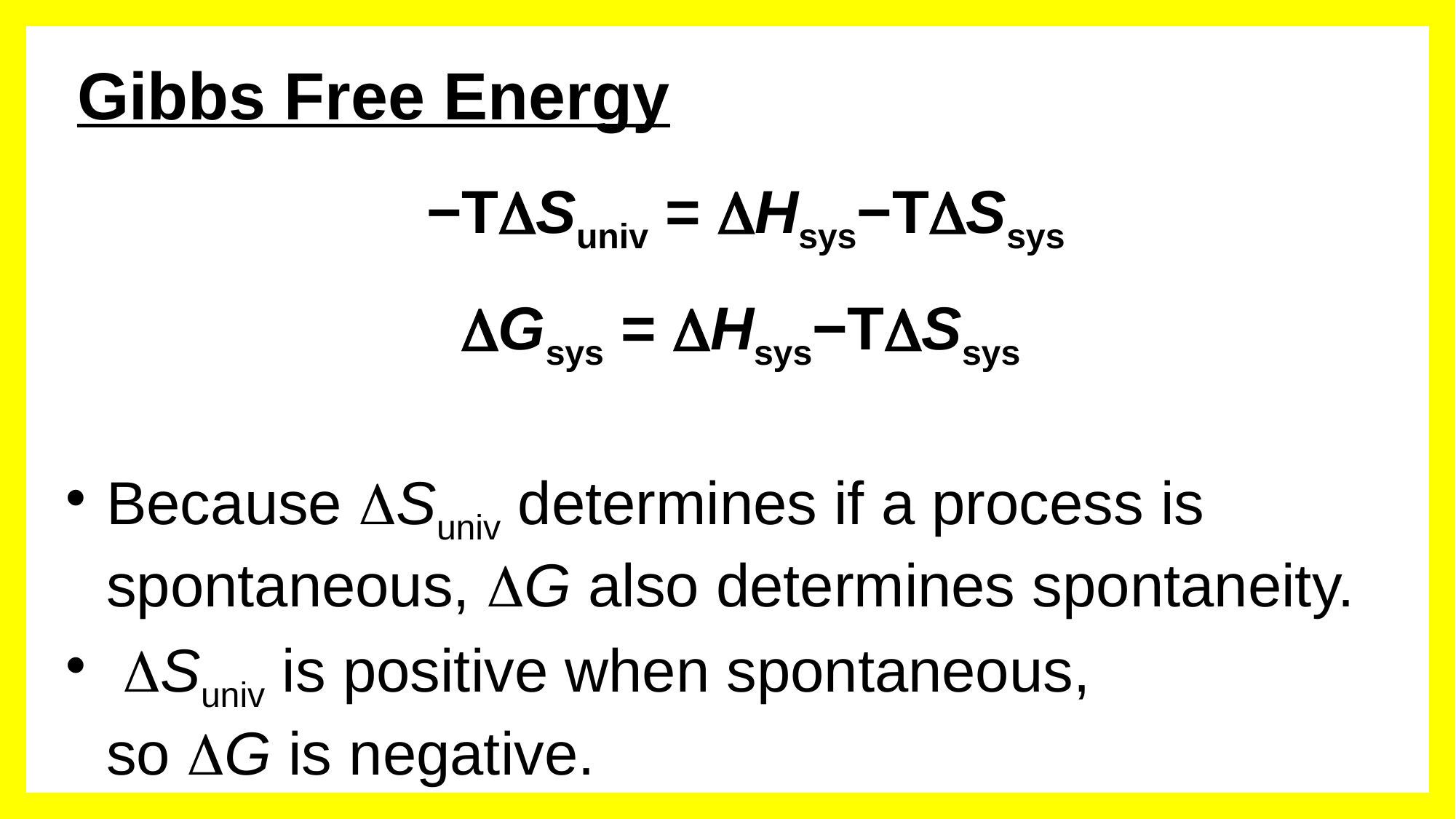

# Gibbs Free Energy
−TΔSuniv = ΔHsys−TΔSsys

ΔGsys = ΔHsys−TΔSsys

Because ΔSuniv determines if a process is spontaneous, ΔG also determines spontaneity.
 ΔSuniv is positive when spontaneous,
so ΔG is negative.